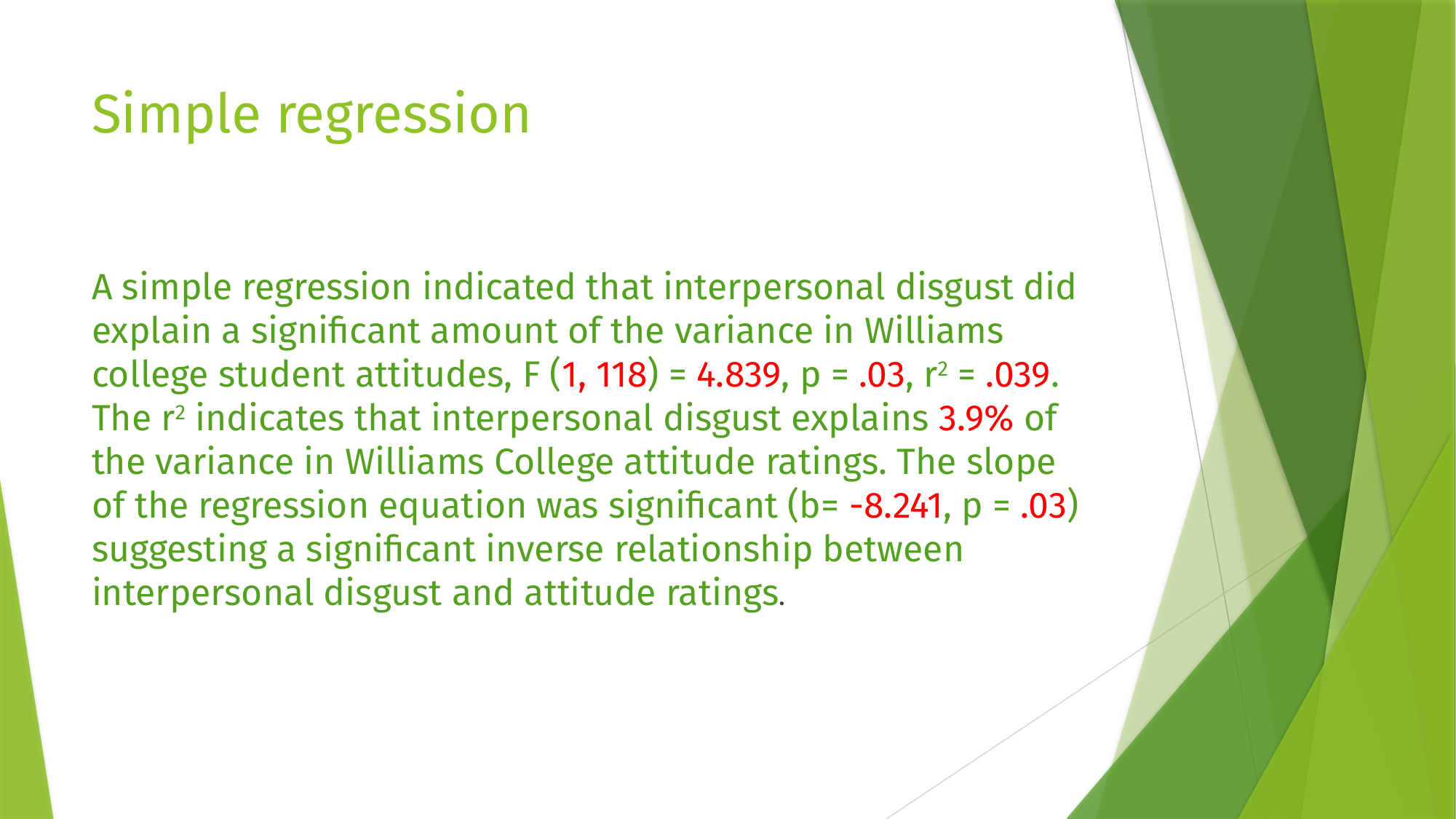

# Simple regression
A simple regression indicated that interpersonal disgust did explain a significant amount of the variance in Williams college student attitudes, F (1, 118) = 4.839, p = .03, r2 = .039. The r2 indicates that interpersonal disgust explains 3.9% of the variance in Williams College attitude ratings. The slope of the regression equation was significant (b= -8.241, p = .03) suggesting a significant inverse relationship between interpersonal disgust and attitude ratings.